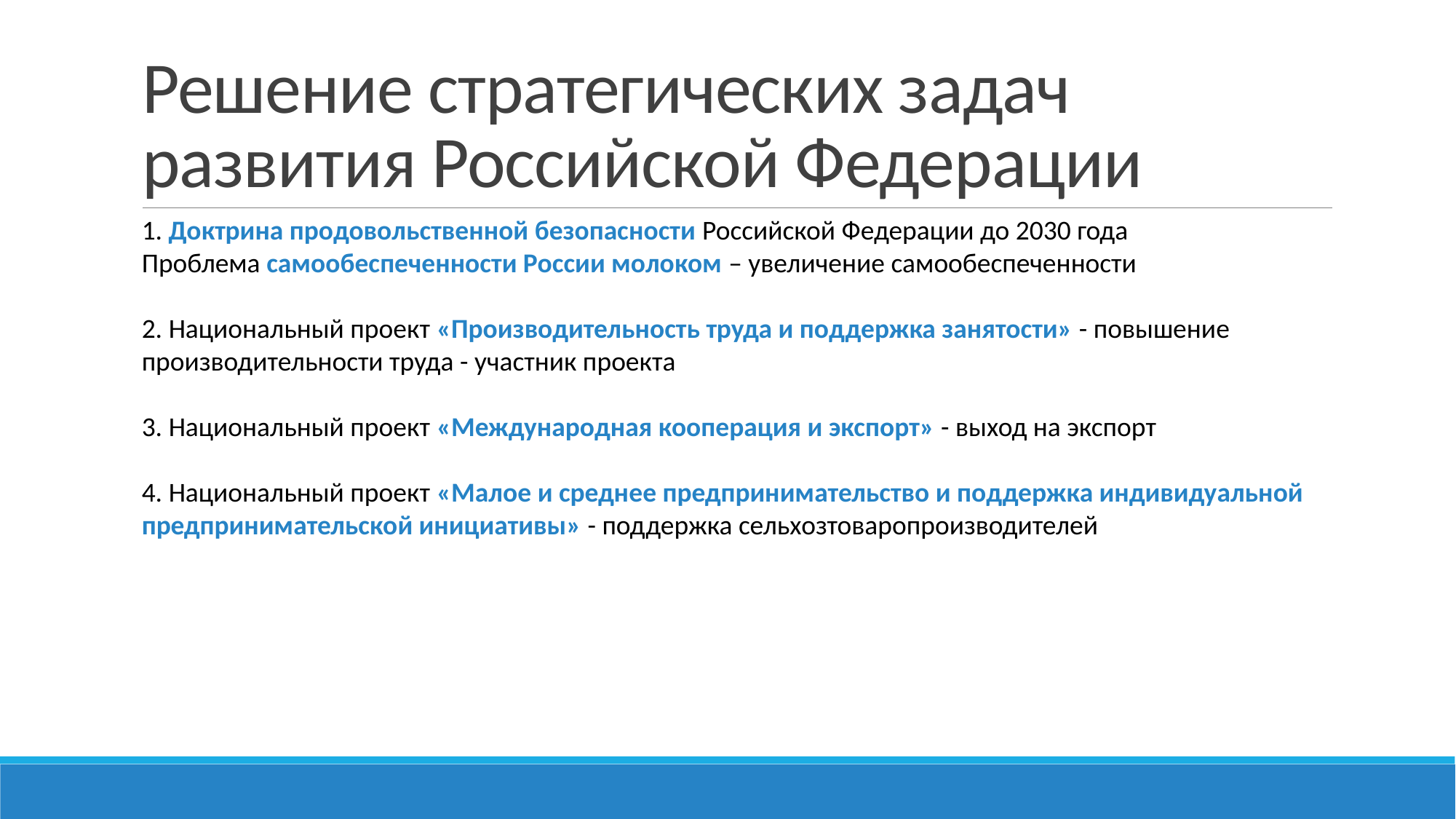

# Решение стратегических задач развития Российской Федерации

1. Доктрина продовольственной безопасности Российской Федерации до 2030 года
Проблема самообеспеченности России молоком – увеличение самообеспеченности

2. Национальный проект «Производительность труда и поддержка занятости» - повышение производительности труда - участник проекта

3. Национальный проект «Международная кооперация и экспорт» - выход на экспорт
4. Национальный проект «Малое и среднее предпринимательство и поддержка индивидуальной предпринимательской инициативы» - поддержка сельхозтоваропроизводителей